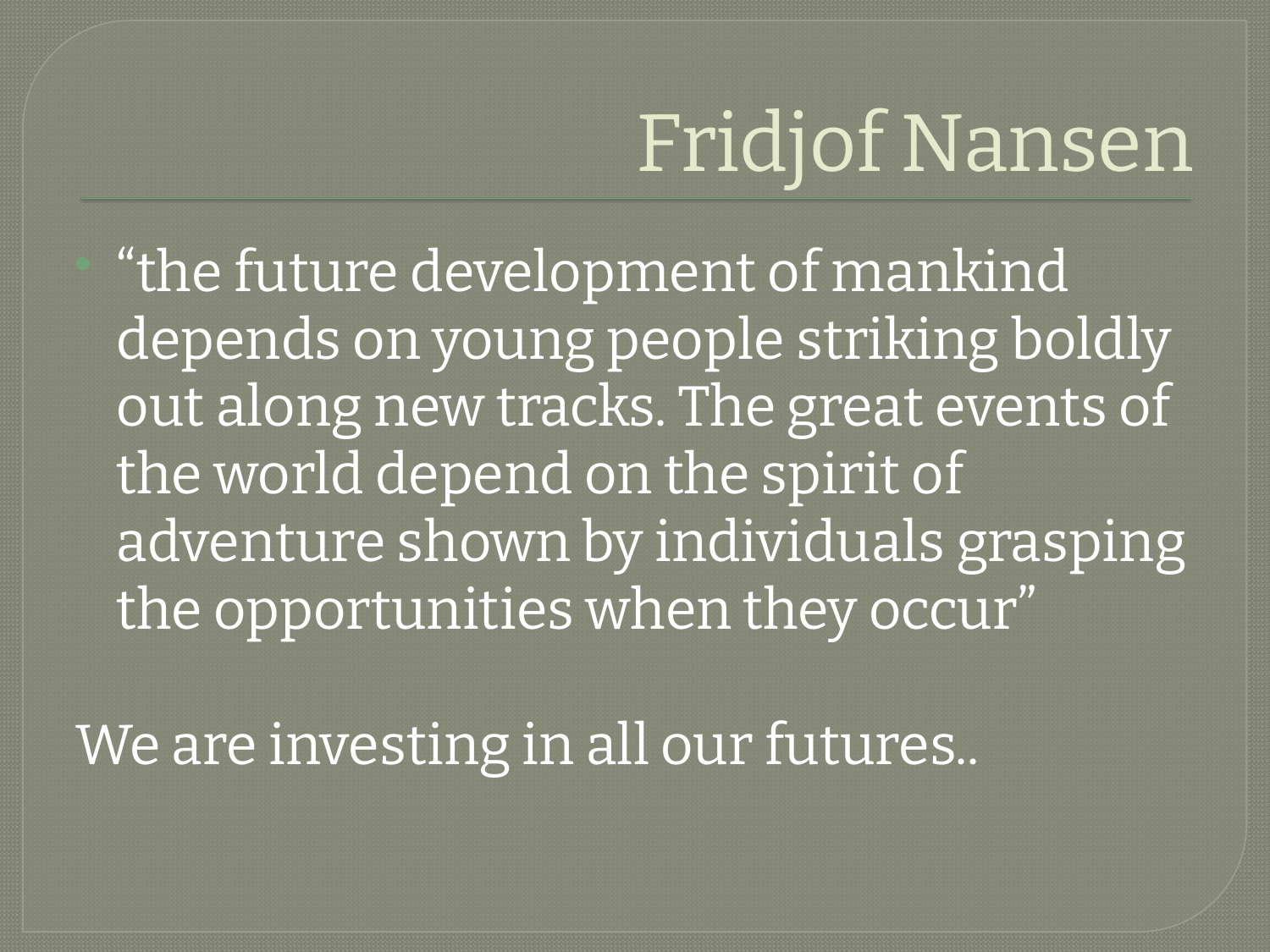

# Fridjof Nansen
“the future development of mankind depends on young people striking boldly out along new tracks. The great events of the world depend on the spirit of adventure shown by individuals grasping the opportunities when they occur”

We are investing in all our futures..